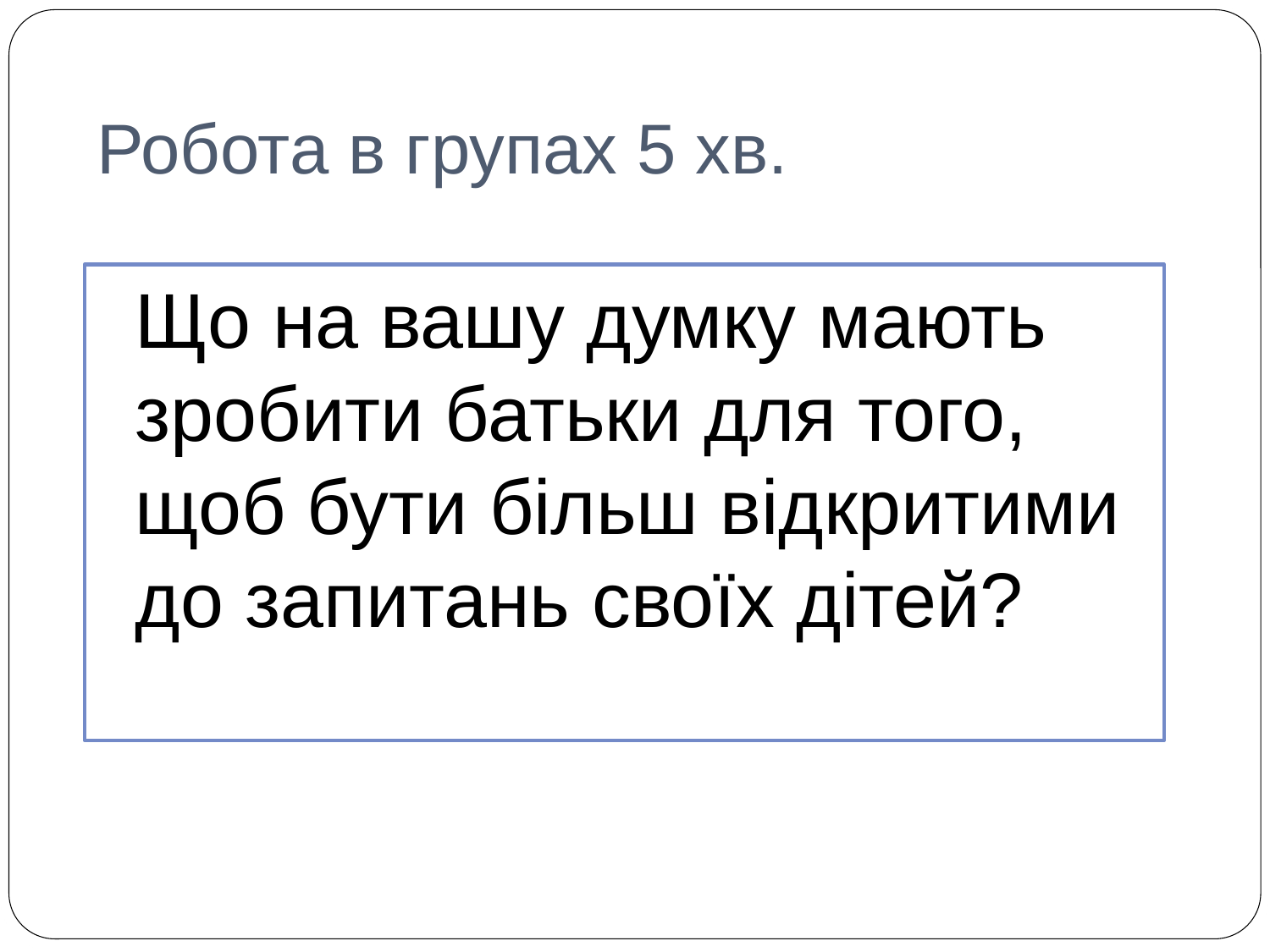

# Робота в групах 5 хв.
	Що на вашу думку мають зробити батьки для того, щоб бути більш відкритими до запитань своїх дітей?